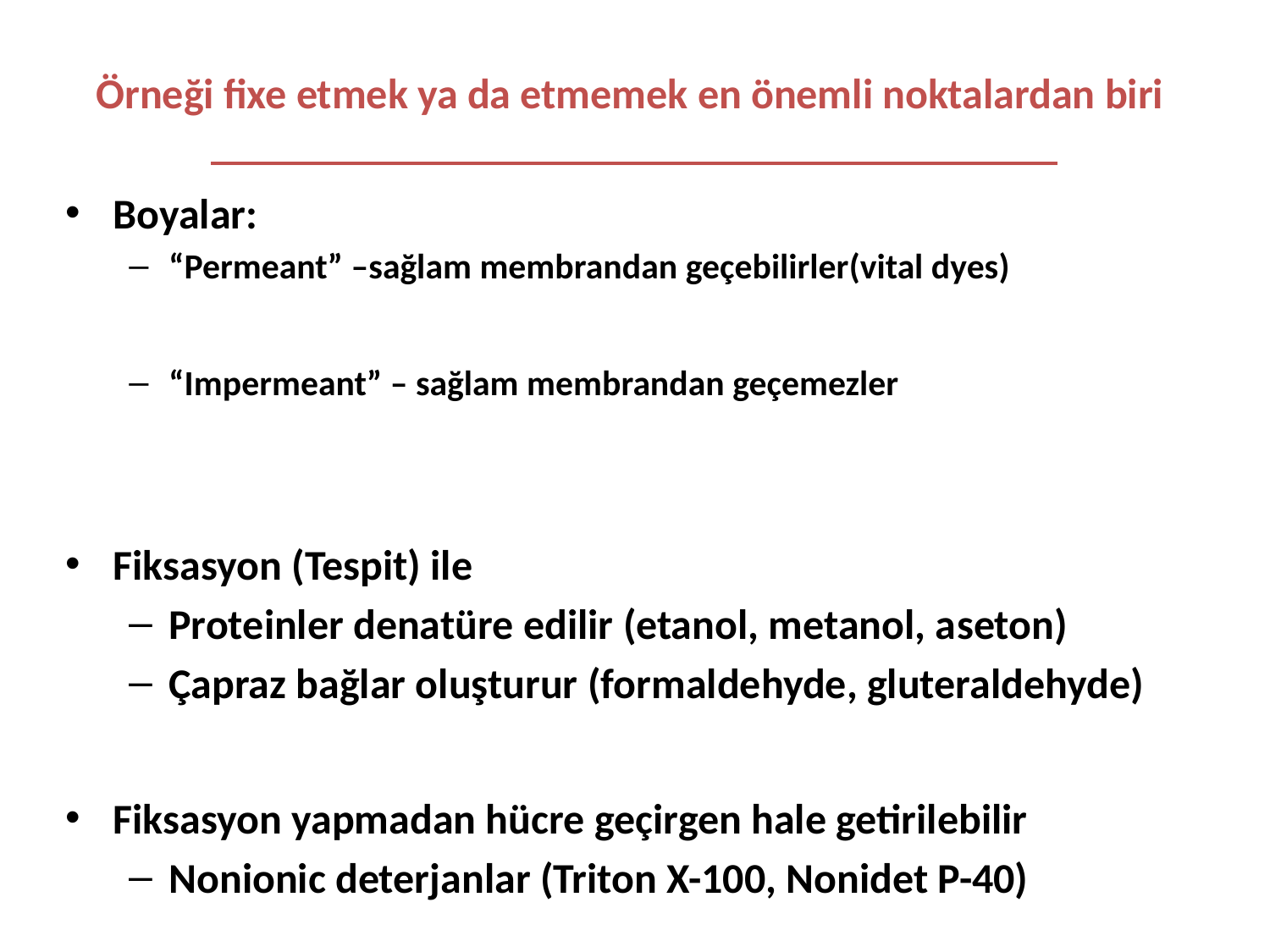

# Örneği fixe etmek ya da etmemek en önemli noktalardan biri ________________________________________
Boyalar:
“Permeant” –sağlam membrandan geçebilirler(vital dyes)

“Impermeant” – sağlam membrandan geçemezler

Fiksasyon (Tespit) ile
Proteinler denatüre edilir (etanol, metanol, aseton)
Çapraz bağlar oluşturur (formaldehyde, gluteraldehyde)

Fiksasyon yapmadan hücre geçirgen hale getirilebilir
Nonionic deterjanlar (Triton X-100, Nonidet P-40)